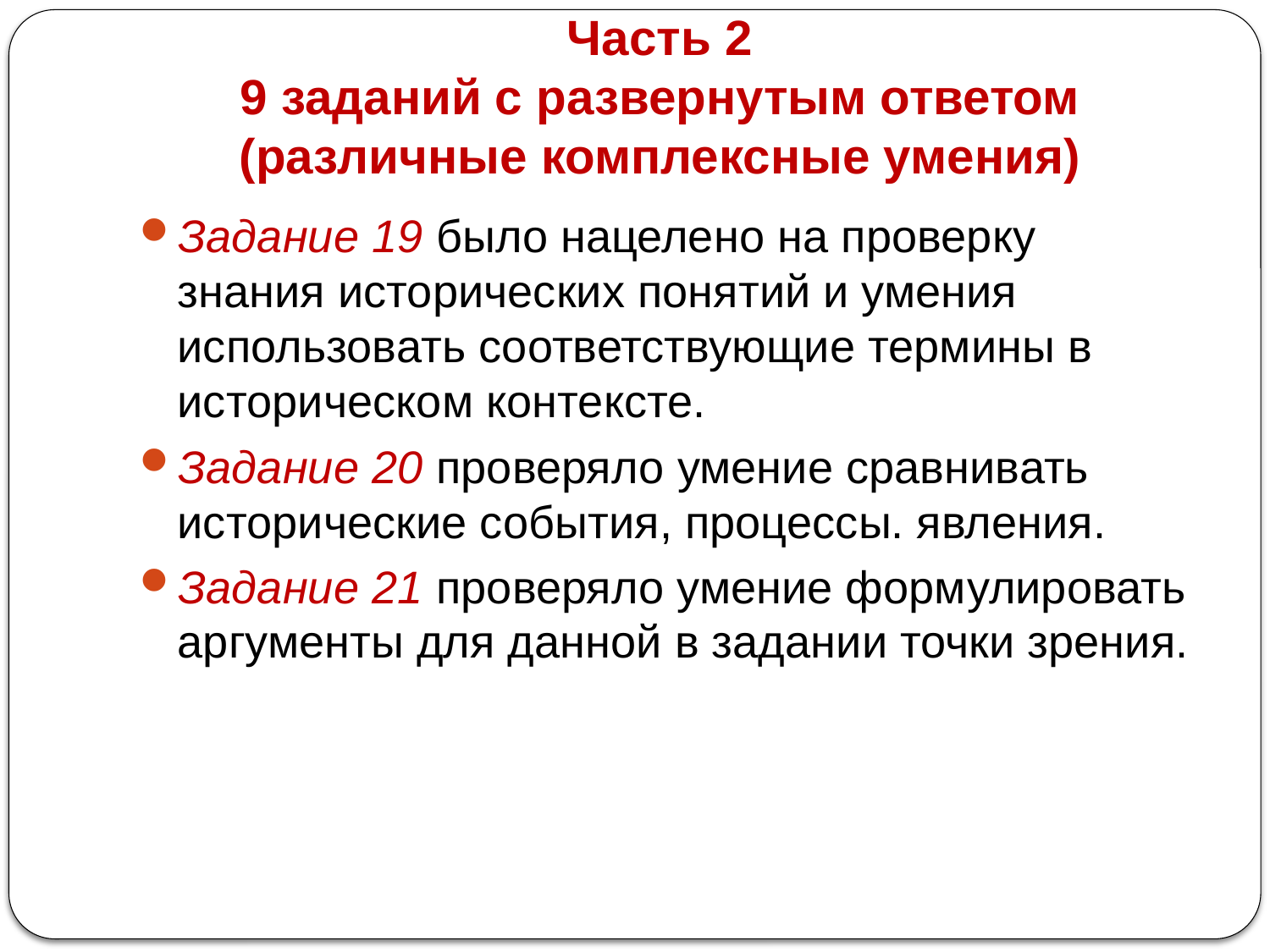

# Часть 2 9 заданий с развернутым ответом (различные комплексные умения)
Задание 19 было нацелено на проверку знания исторических понятий и умения использовать соответствующие термины в историческом контексте.
Задание 20 проверяло умение сравнивать исторические события, процессы. явления.
Задание 21 проверяло умение формулировать аргументы для данной в задании точки зрения.